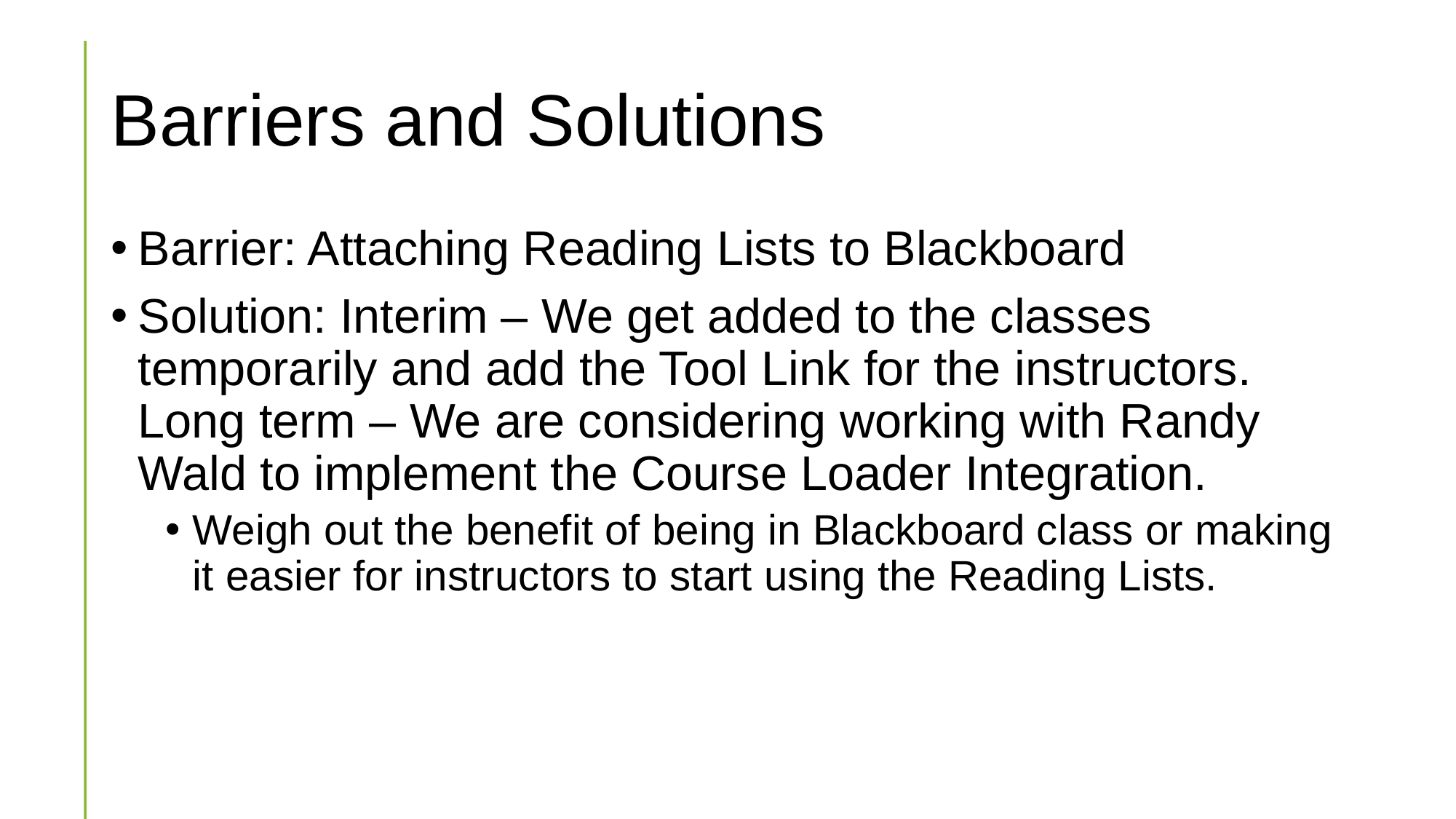

# Barriers and Solutions
Barrier: Attaching Reading Lists to Blackboard
Solution: Interim – We get added to the classes temporarily and add the Tool Link for the instructors. Long term – We are considering working with Randy Wald to implement the Course Loader Integration.
Weigh out the benefit of being in Blackboard class or making it easier for instructors to start using the Reading Lists.